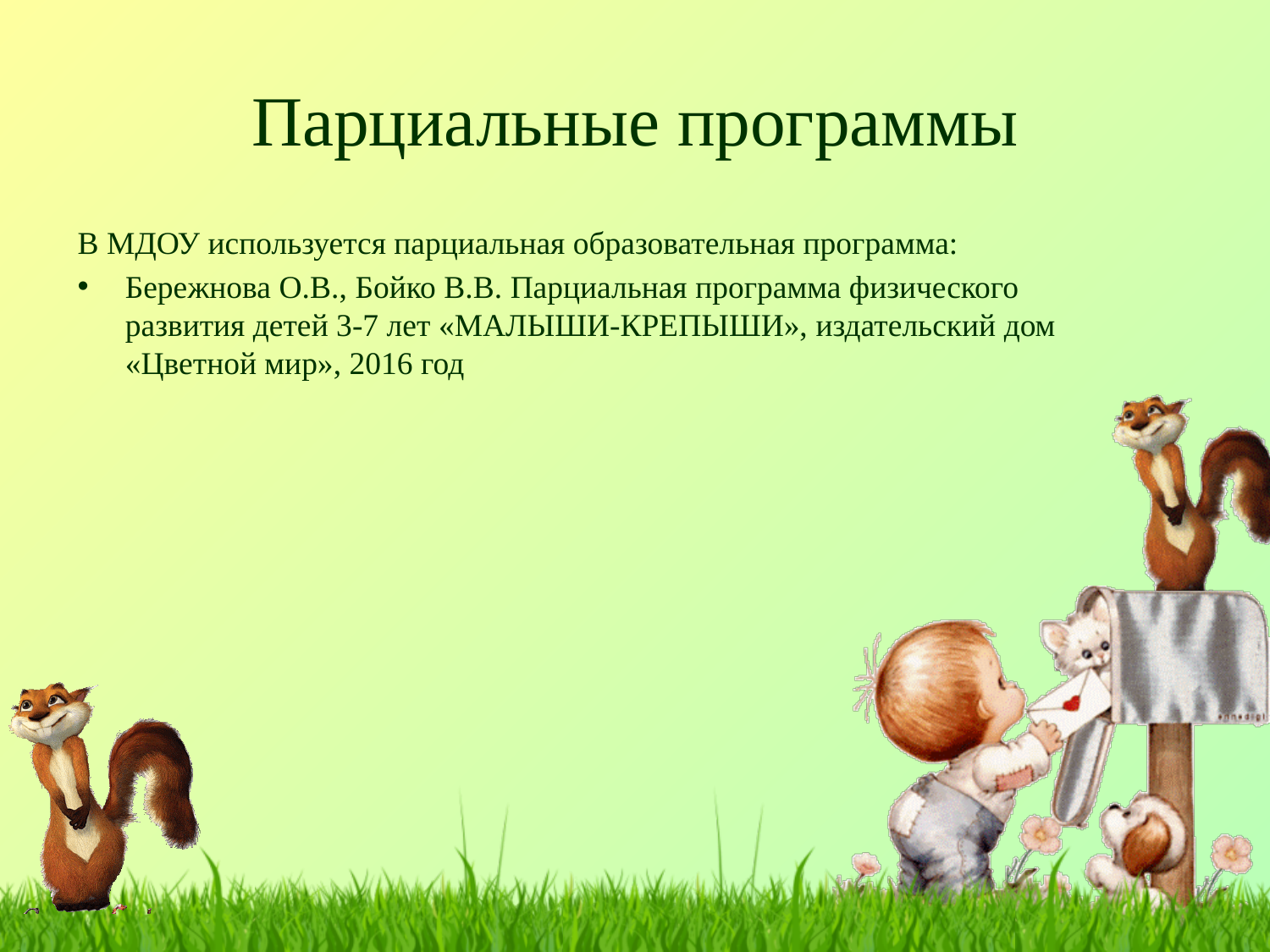

# Парциальные программы
В МДОУ используется парциальная образовательная программа:
Бережнова О.В., Бойко В.В. Парциальная программа физического развития детей 3-7 лет «МАЛЫШИ-КРЕПЫШИ», издательский дом «Цветной мир», 2016 год